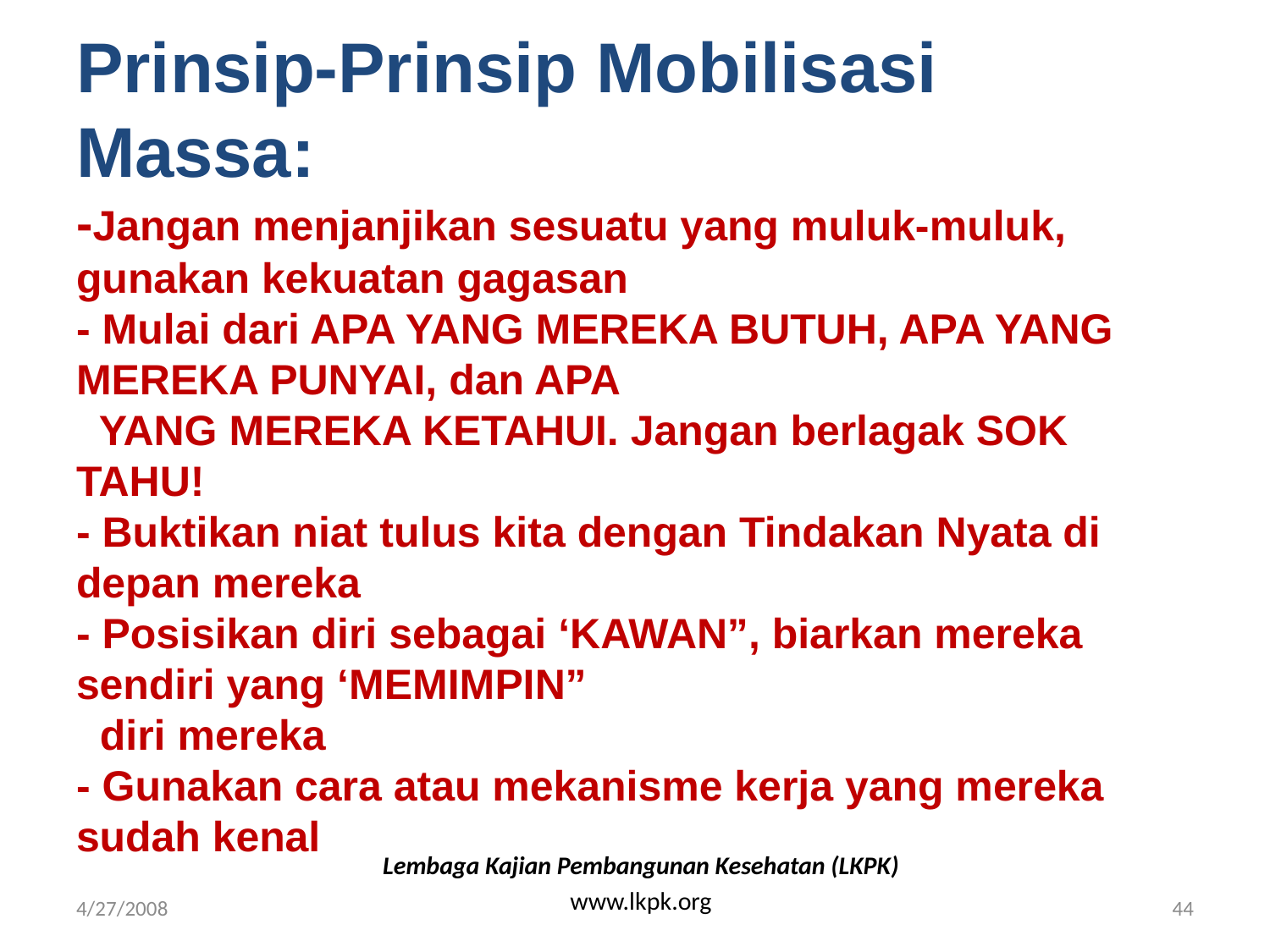

# Prinsip-Prinsip Mobilisasi Massa: -Jangan menjanjikan sesuatu yang muluk-muluk, gunakan kekuatan gagasan - Mulai dari APA YANG MEREKA BUTUH, APA YANG MEREKA PUNYAI, dan APA YANG MEREKA KETAHUI. Jangan berlagak SOK TAHU! - Buktikan niat tulus kita dengan Tindakan Nyata di depan mereka - Posisikan diri sebagai ‘KAWAN”, biarkan mereka sendiri yang ‘MEMIMPIN” diri mereka - Gunakan cara atau mekanisme kerja yang mereka sudah kenal
Lembaga Kajian Pembangunan Kesehatan (LKPK)
www.lkpk.org

4/27/2008
44